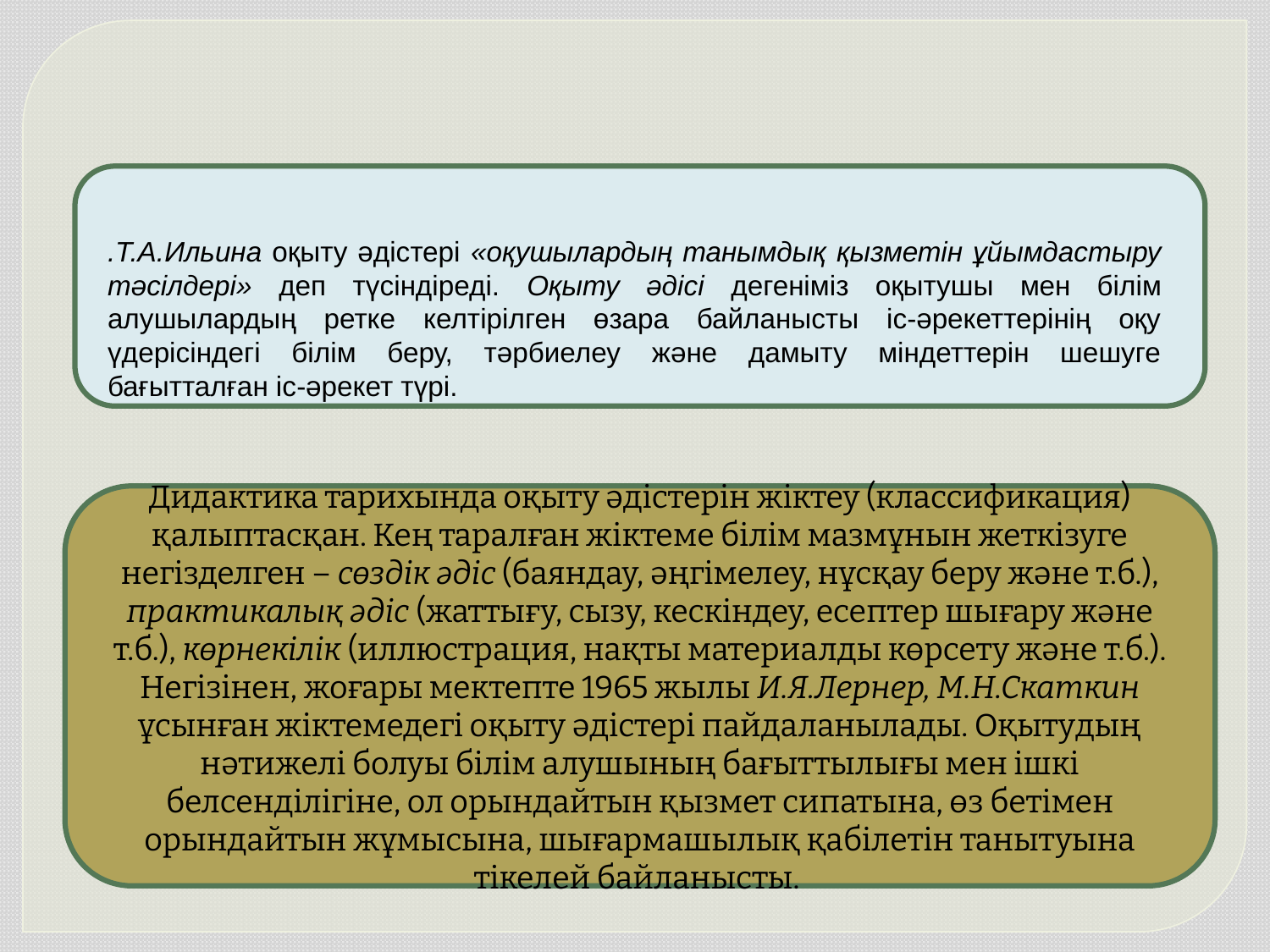

.Т.А.Ильина оқыту әдістері «оқушылардың танымдық қызметін ұйымдастыру тәсілдері» деп түсіндіреді. Оқыту әдісі дегеніміз оқытушы мен білім алушылардың ретке келтірілген өзара байланысты іс-әрекеттерінің оқу үдерісіндегі білім беру, тәрбиелеу және дамыту міндеттерін шешуге бағытталған іс-әрекет түрі.
Дидактика тарихында оқыту әдістерін жіктеу (классификация) қалыптасқан. Кең таралған жіктеме білім мазмұнын жеткізуге негізделген – сөздік әдіс (баяндау, әңгімелеу, нұсқау беру және т.б.), практикалық әдіс (жаттығу, сызу, кескіндеу, есептер шығару және т.б.), көрнекілік (иллюстрация, нақты материалды көрсету және т.б.). Негізінен, жоғары мектепте 1965 жылы И.Я.Лернер, М.Н.Скаткин ұсынған жіктемедегі оқыту әдістері пайдаланылады. Оқытудың нәтижелі болуы білім алушының бағыттылығы мен ішкі белсенділігіне, ол орындайтын қызмет сипатына, өз бетімен орындайтын жұмысына, шығармашылық қабілетін танытуына тікелей байланысты.